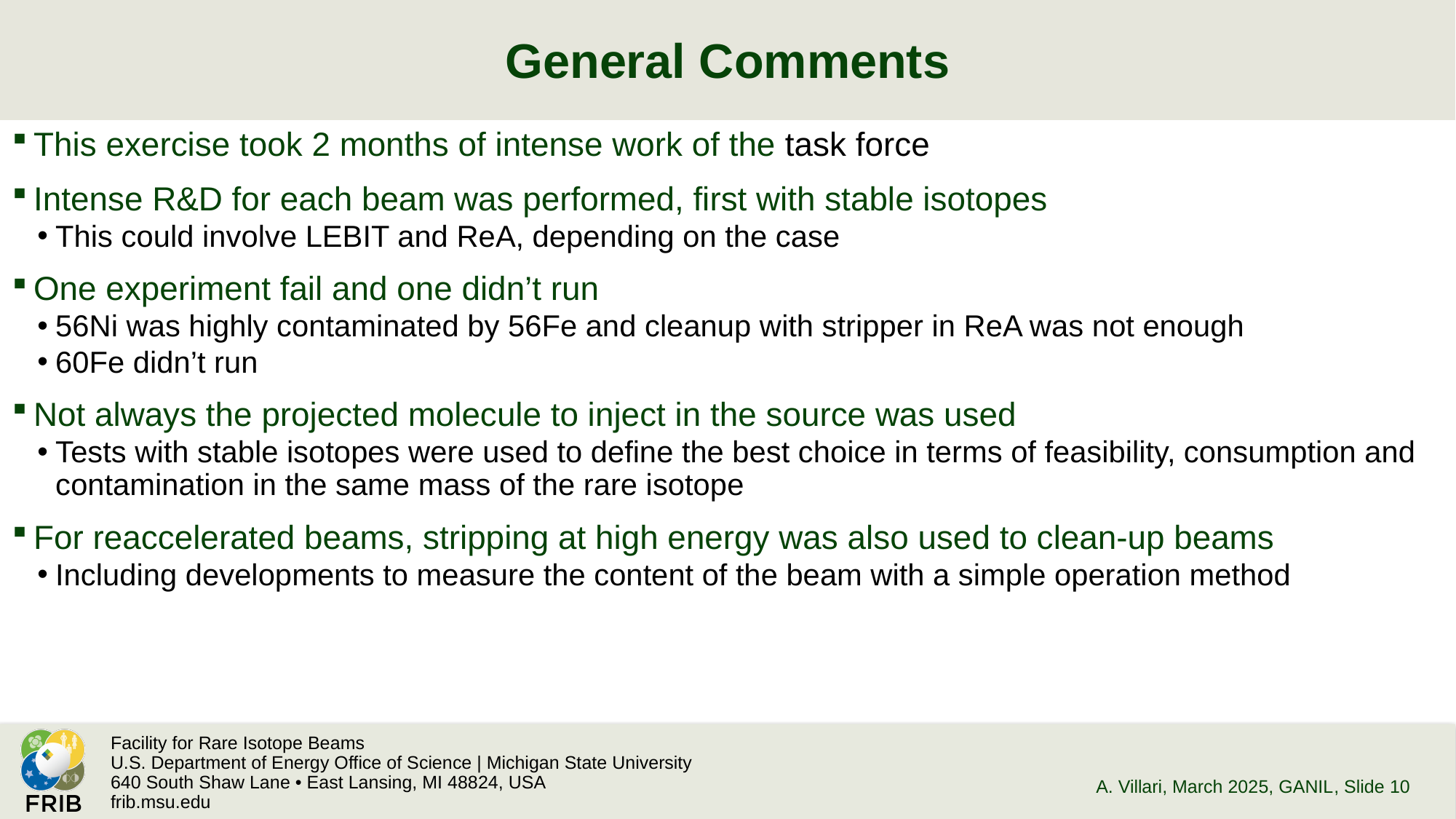

# General Comments
This exercise took 2 months of intense work of the task force
Intense R&D for each beam was performed, first with stable isotopes
This could involve LEBIT and ReA, depending on the case
One experiment fail and one didn’t run
56Ni was highly contaminated by 56Fe and cleanup with stripper in ReA was not enough
60Fe didn’t run
Not always the projected molecule to inject in the source was used
Tests with stable isotopes were used to define the best choice in terms of feasibility, consumption and contamination in the same mass of the rare isotope
For reaccelerated beams, stripping at high energy was also used to clean-up beams
Including developments to measure the content of the beam with a simple operation method

A. Villari, March 2025, GANIL
, Slide 10